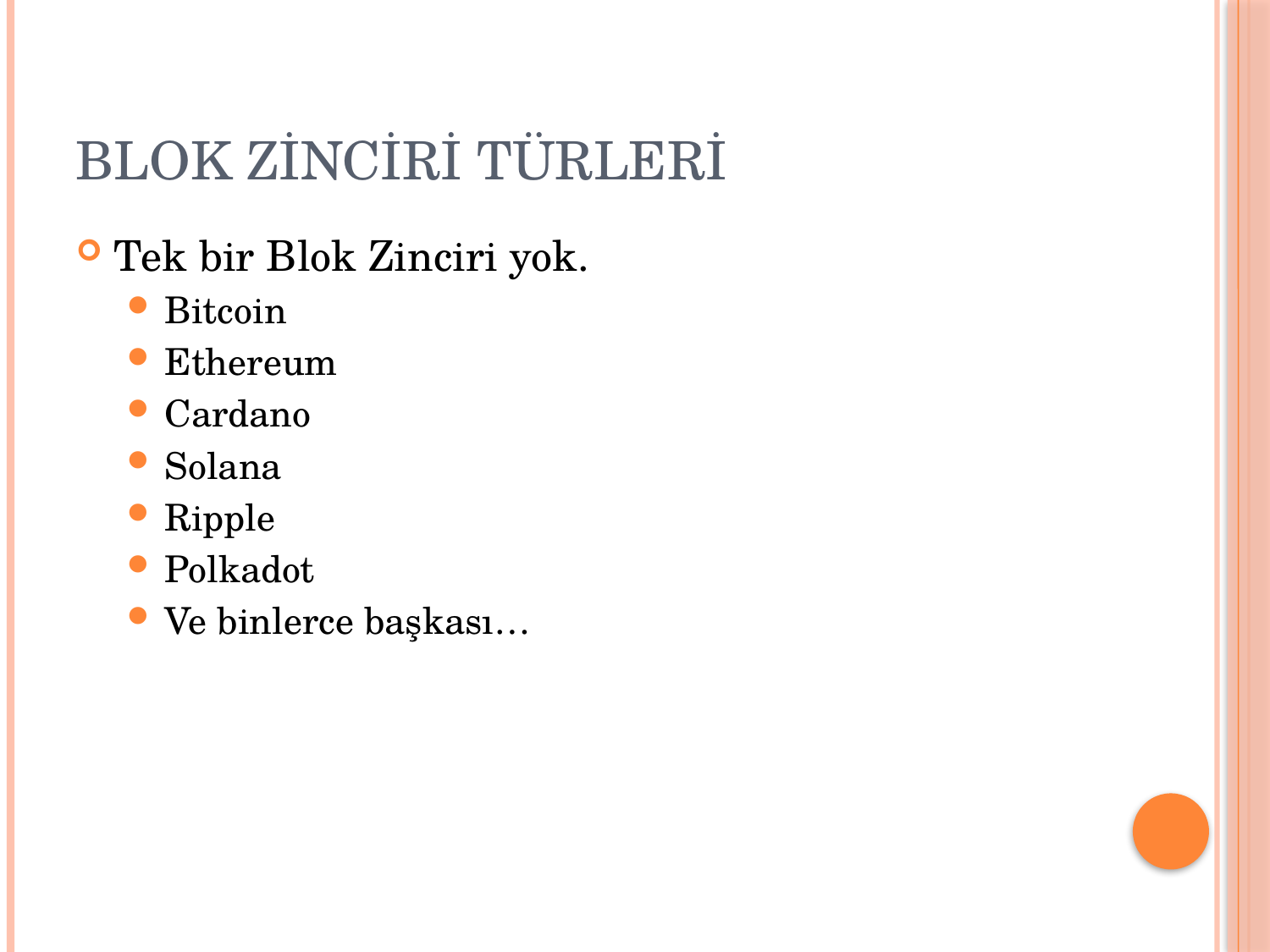

# BLOK ZİNCİRİ TÜRLERİ
Tek bir Blok Zinciri yok.
Bitcoin
Ethereum
Cardano
Solana
Ripple
Polkadot
Ve binlerce başkası…